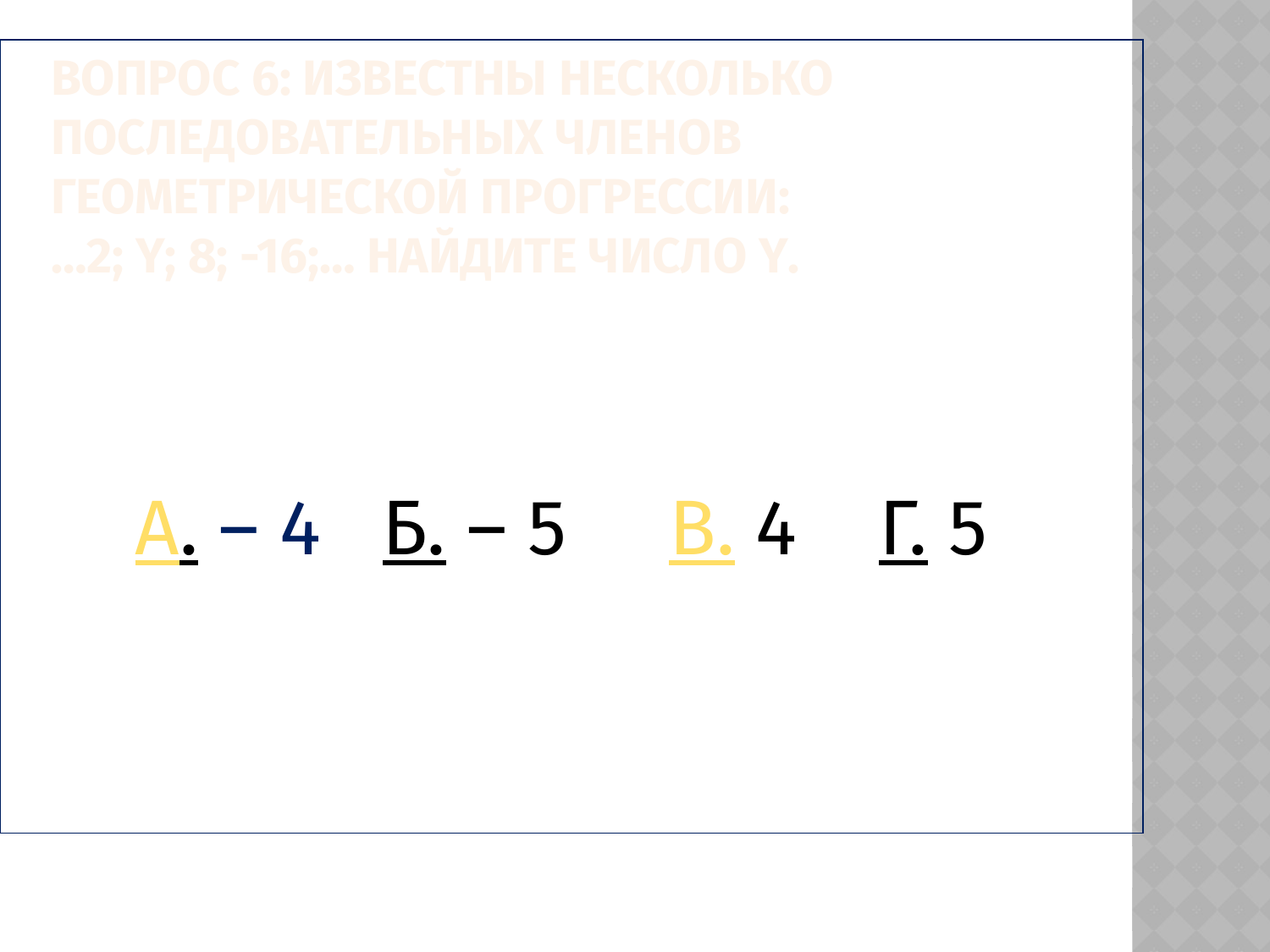

Вопрос 6: известны несколько последовательных членов геометрической прогрессии:
…2; y; 8; -16;… Найдите число Y.

А. – 4   Б. – 5     В. 4    Г. 5